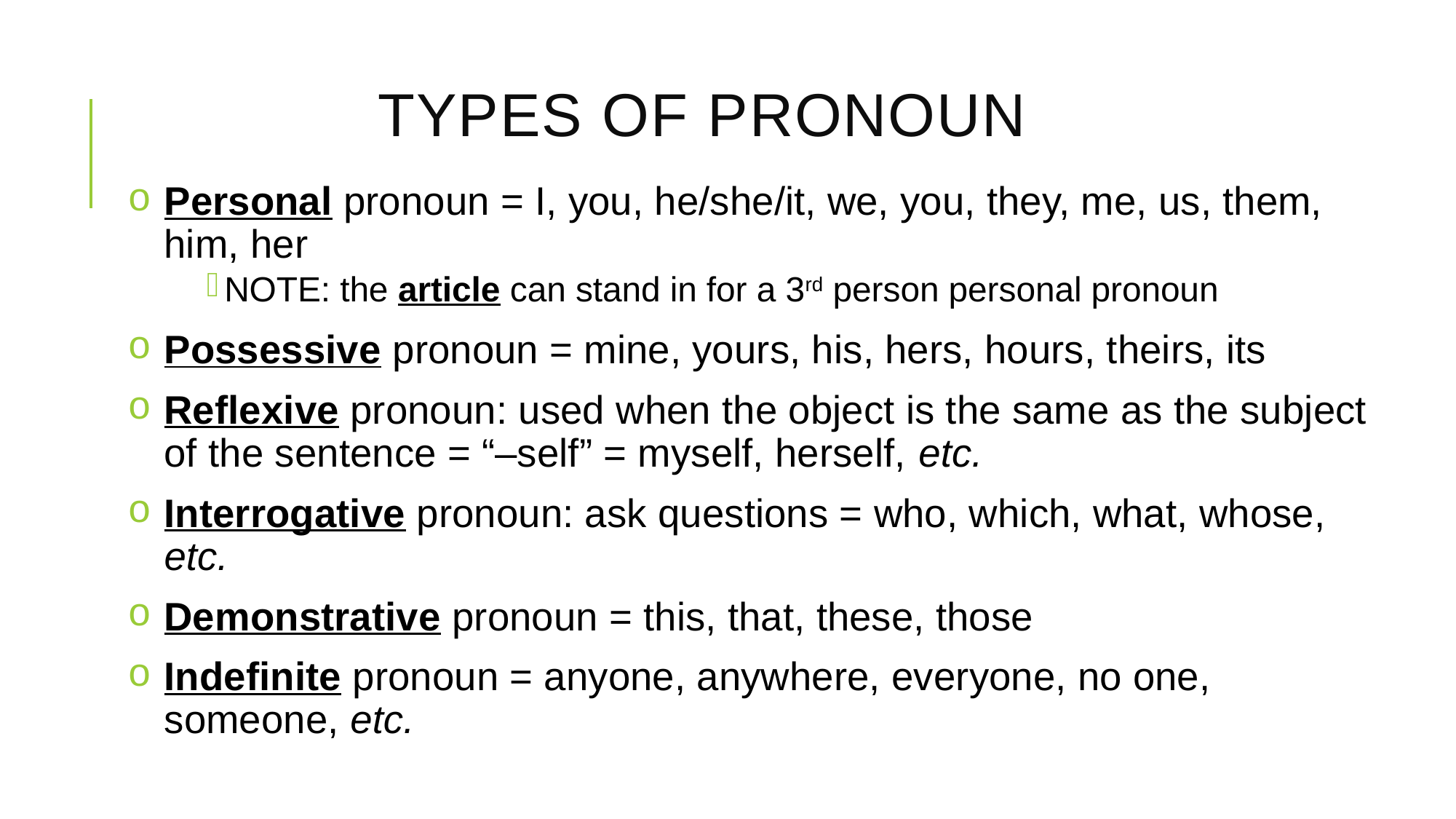

# Types of Pronoun
Personal pronoun = I, you, he/she/it, we, you, they, me, us, them, him, her
NOTE: the article can stand in for a 3rd person personal pronoun
Possessive pronoun = mine, yours, his, hers, hours, theirs, its
Reflexive pronoun: used when the object is the same as the subject of the sentence = “–self” = myself, herself, etc.
Interrogative pronoun: ask questions = who, which, what, whose, etc.
Demonstrative pronoun = this, that, these, those
Indefinite pronoun = anyone, anywhere, everyone, no one, someone, etc.